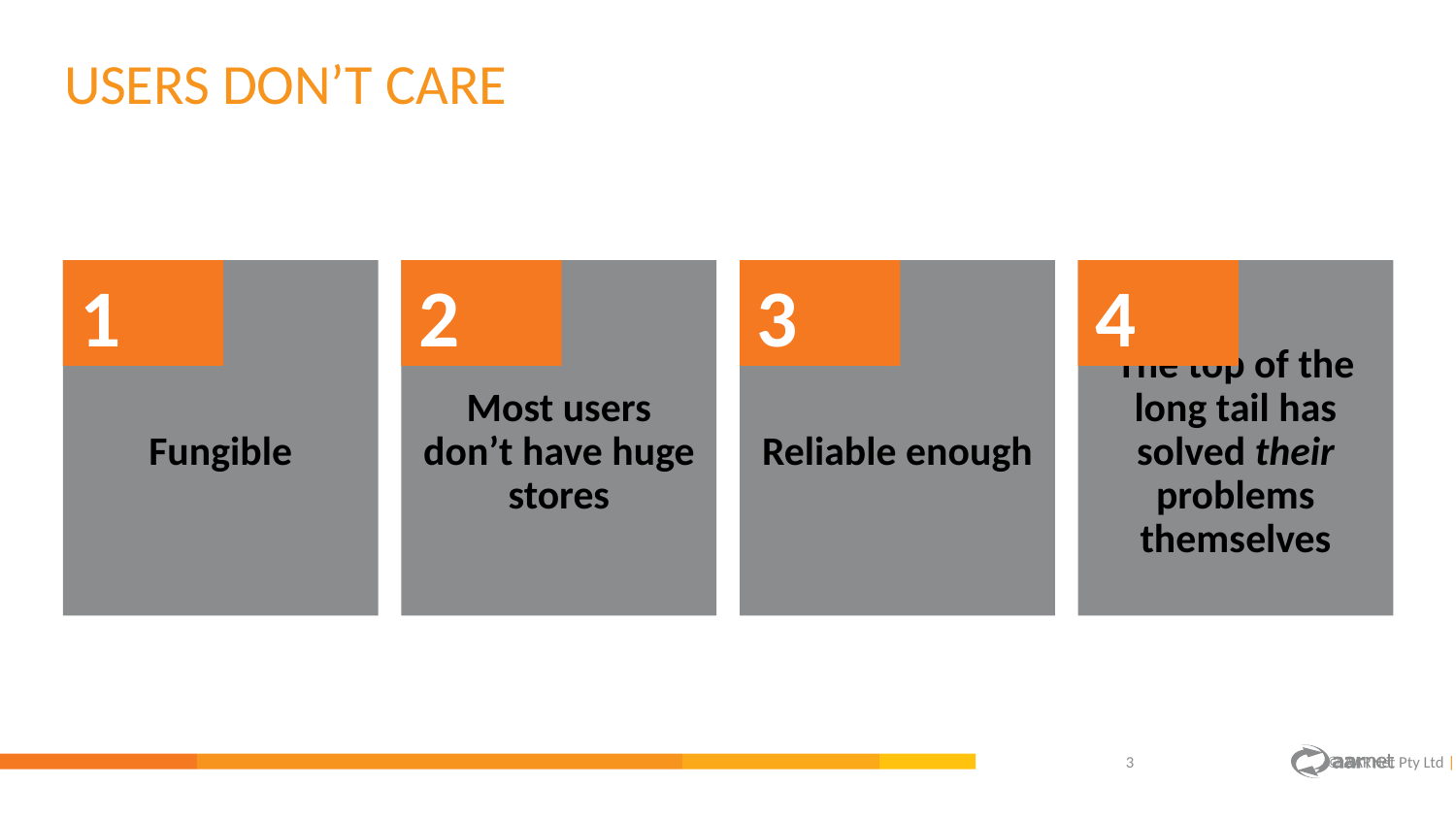

Users DON’t care
Fungible
1
Most users don’t have huge stores
2
Reliable enough
3
The top of the long tail has solved their problems themselves
4

3
© AARNet Pty Ltd |